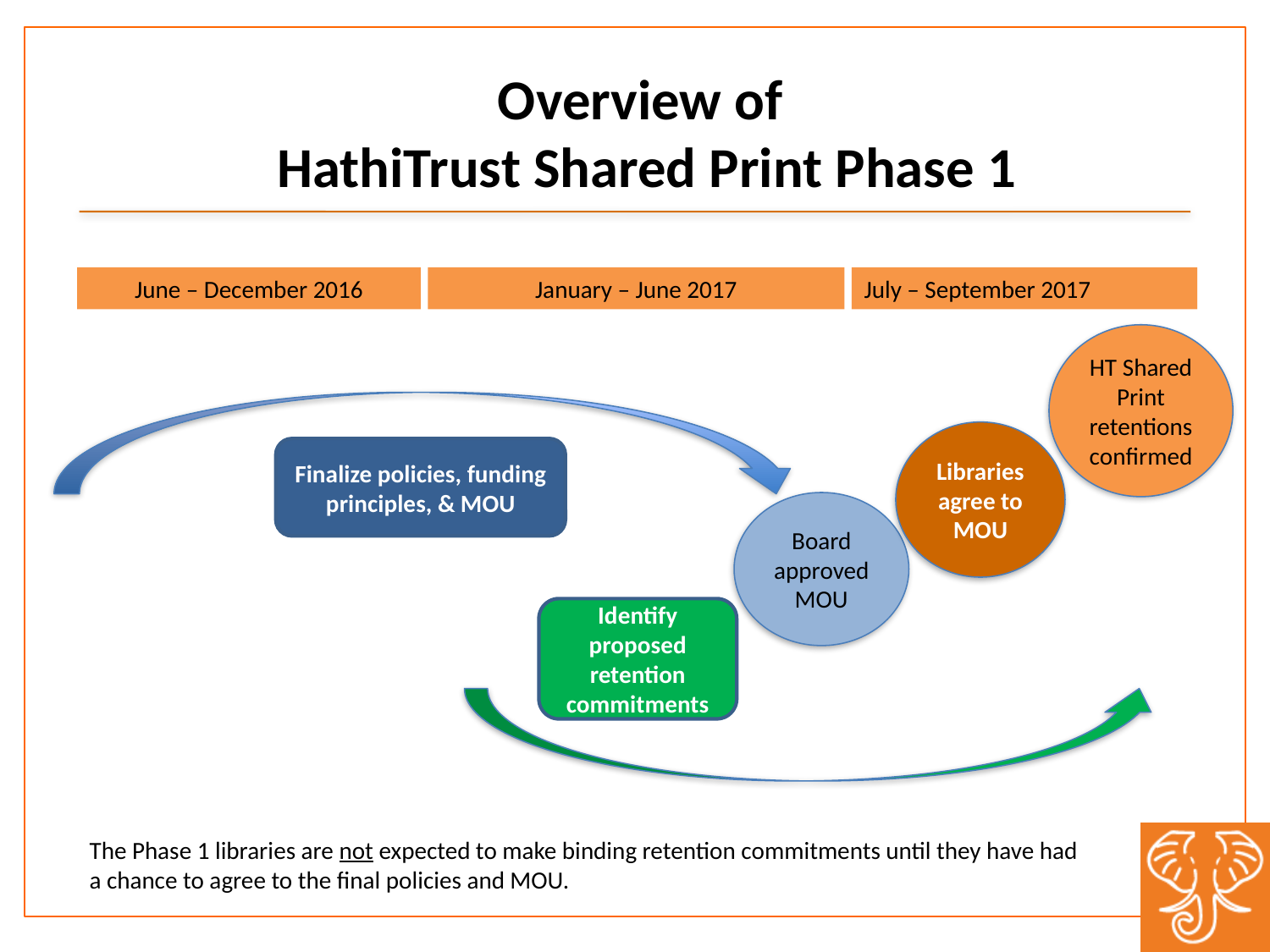

Overview of
HathiTrust Shared Print Phase 1
June – December 2016
January – June 2017
July – September 2017
HT Shared Print retentionsconfirmed

Libraries agree to MOU
Finalize policies, funding principles, & MOU
Board approved MOU
Identify proposed retention commitments

The Phase 1 libraries are not expected to make binding retention commitments until they have had a chance to agree to the final policies and MOU.